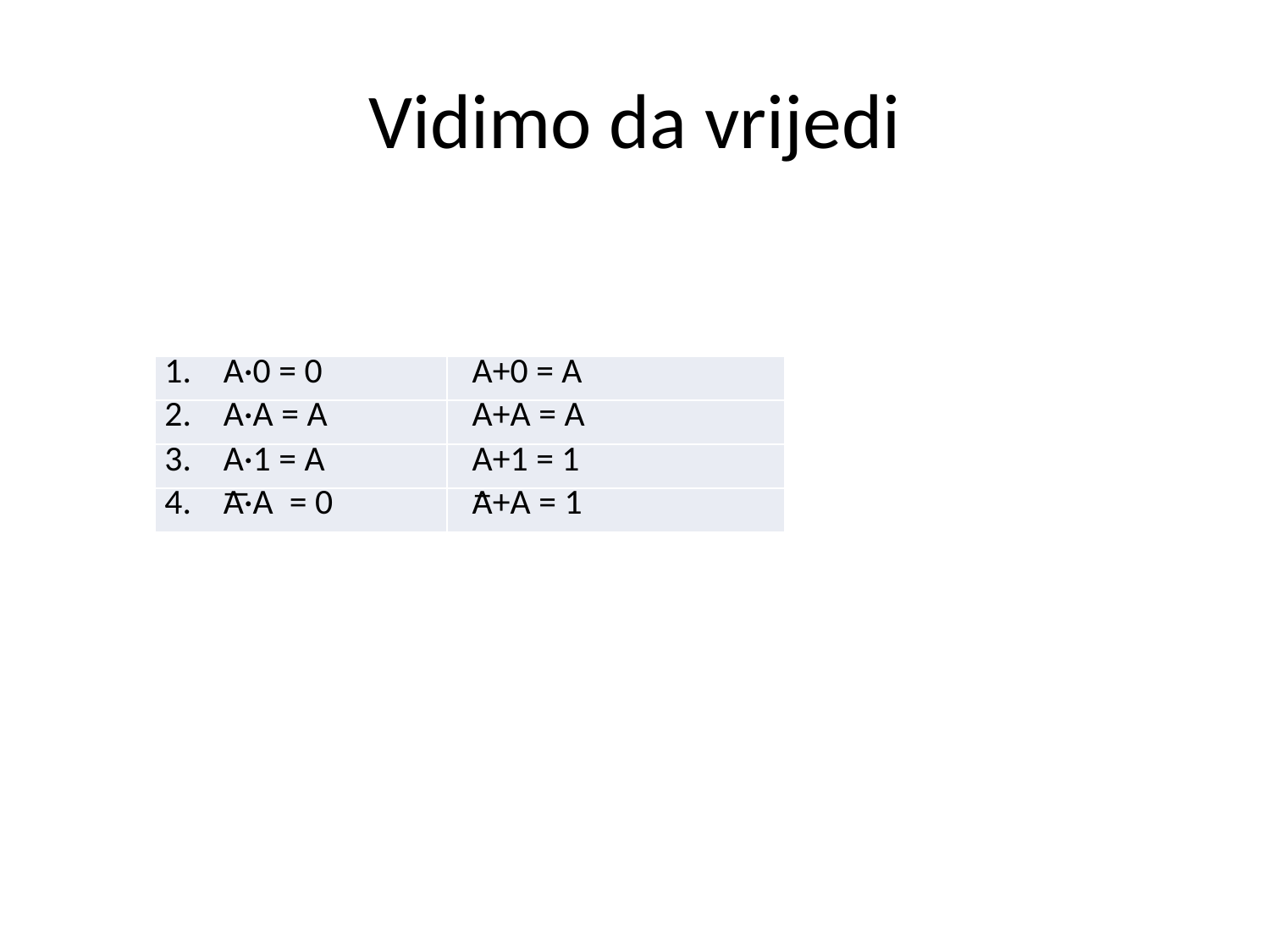

# Vidimo da vrijedi
| 1. A·0 = 0 | A+0 = A |
| --- | --- |
| 2. A·A = A | A+A = A |
| 3. A·1 = A | A+1 = 1 |
| 4. A·A = 0 | A+A = 1 |